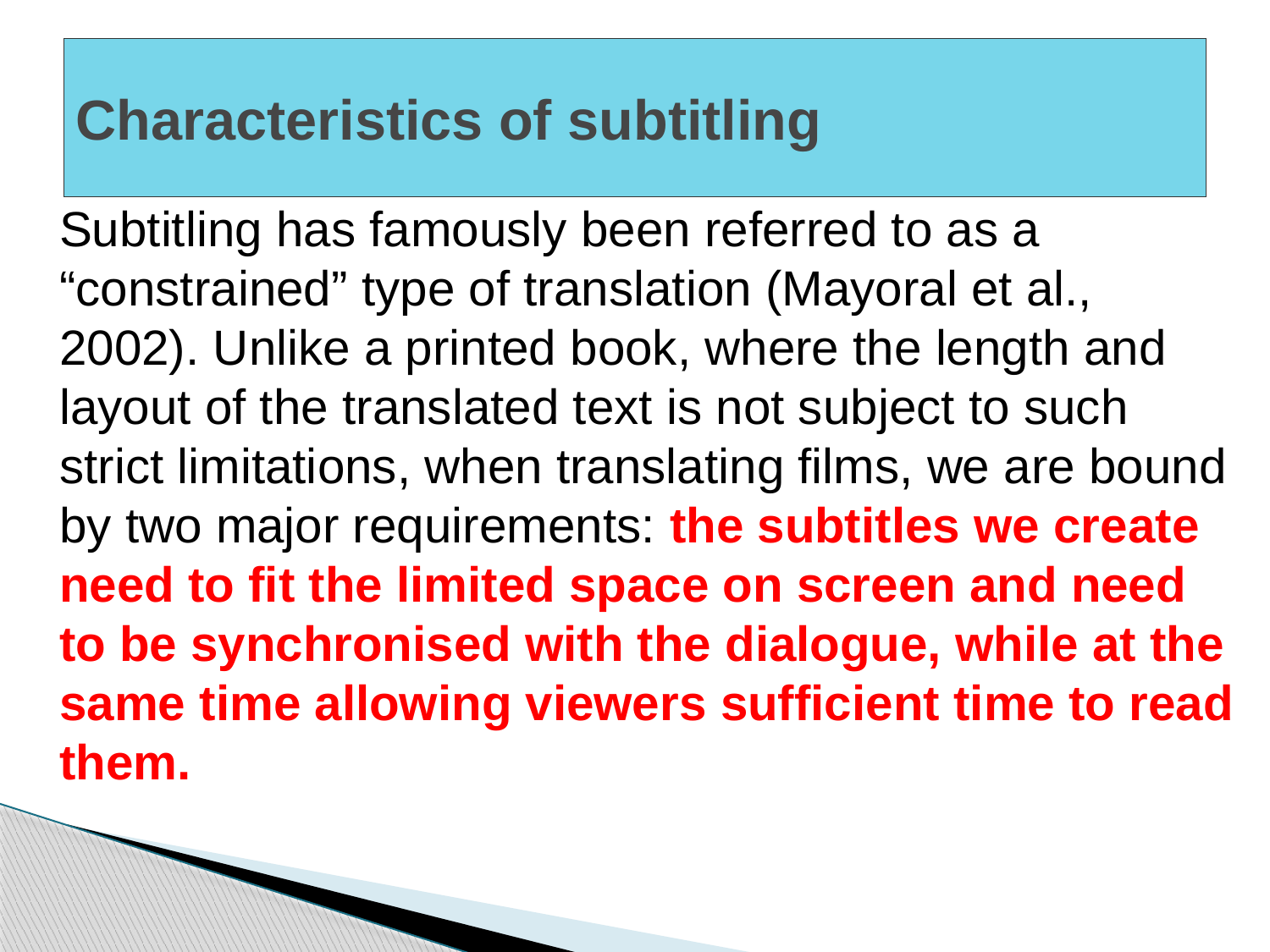

# Characteristics of subtitling
Subtitling has famously been referred to as a “constrained” type of translation (Mayoral et al., 2002). Unlike a printed book, where the length and layout of the translated text is not subject to such strict limitations, when translating films, we are bound by two major requirements: the subtitles we create need to fit the limited space on screen and need to be synchronised with the dialogue, while at the same time allowing viewers sufficient time to read them.